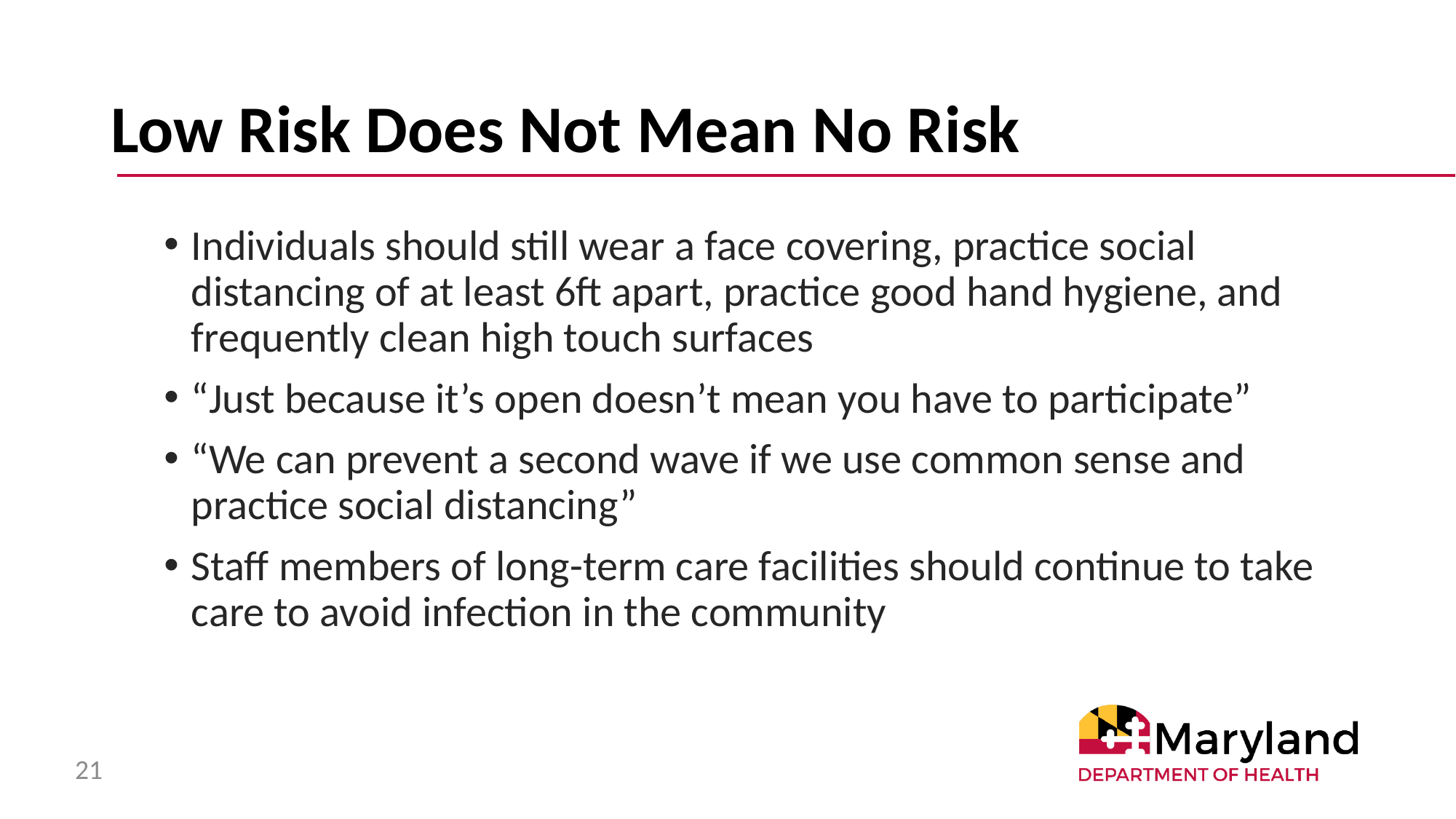

# Low Risk Does Not Mean No Risk
Individuals should still wear a face covering, practice social distancing of at least 6ft apart, practice good hand hygiene, and frequently clean high touch surfaces
“Just because it’s open doesn’t mean you have to participate”
“We can prevent a second wave if we use common sense and practice social distancing”
Staff members of long-term care facilities should continue to take care to avoid infection in the community
21